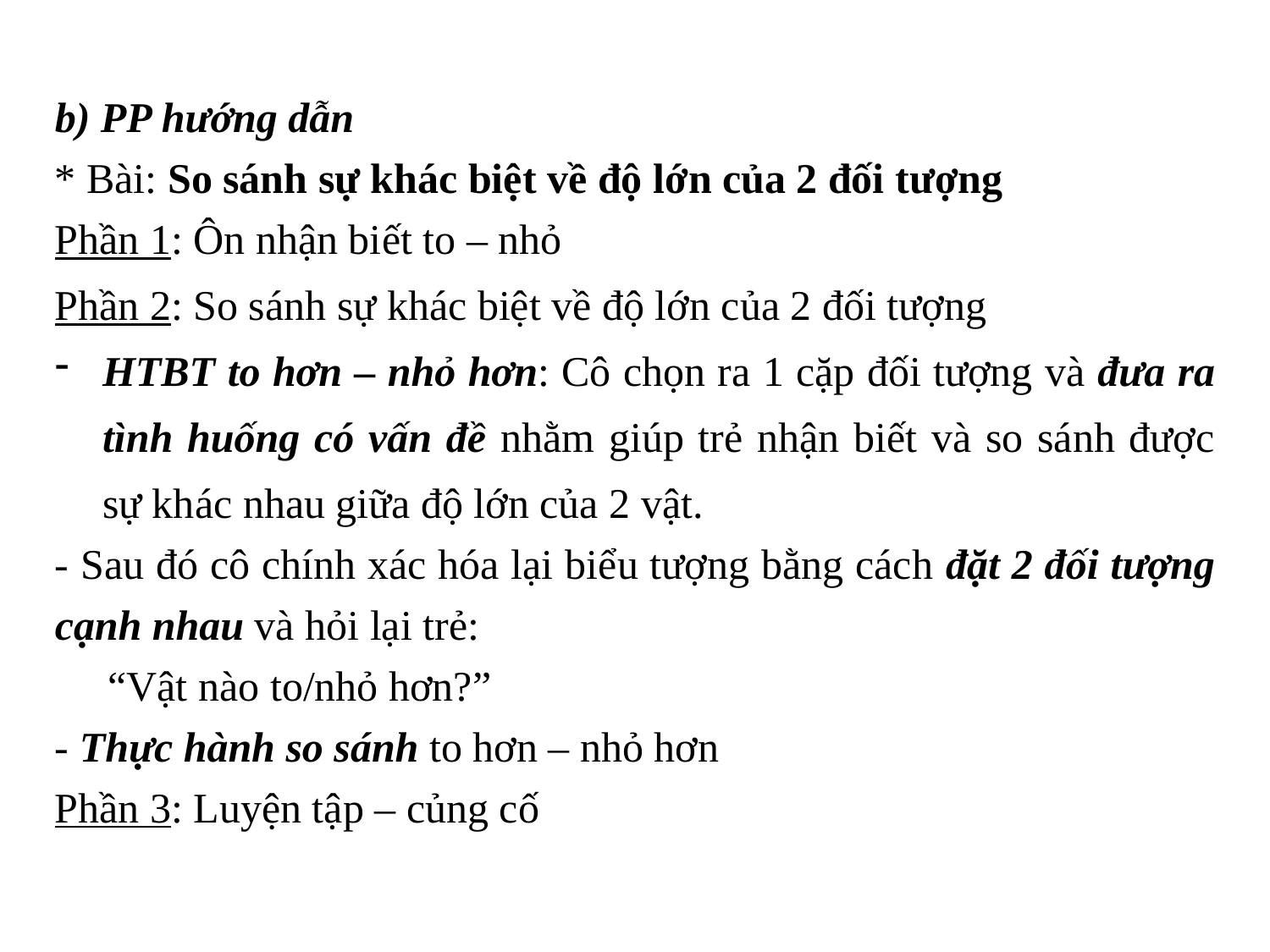

b) PP hướng dẫn
* Bài: So sánh sự khác biệt về độ lớn của 2 đối tượng
Phần 1: Ôn nhận biết to – nhỏ
Phần 2: So sánh sự khác biệt về độ lớn của 2 đối tượng
HTBT to hơn – nhỏ hơn: Cô chọn ra 1 cặp đối tượng và đưa ra tình huống có vấn đề nhằm giúp trẻ nhận biết và so sánh được sự khác nhau giữa độ lớn của 2 vật.
- Sau đó cô chính xác hóa lại biểu tượng bằng cách đặt 2 đối tượng cạnh nhau và hỏi lại trẻ:
     “Vật nào to/nhỏ hơn?”
- Thực hành so sánh to hơn – nhỏ hơn
Phần 3: Luyện tập – củng cố